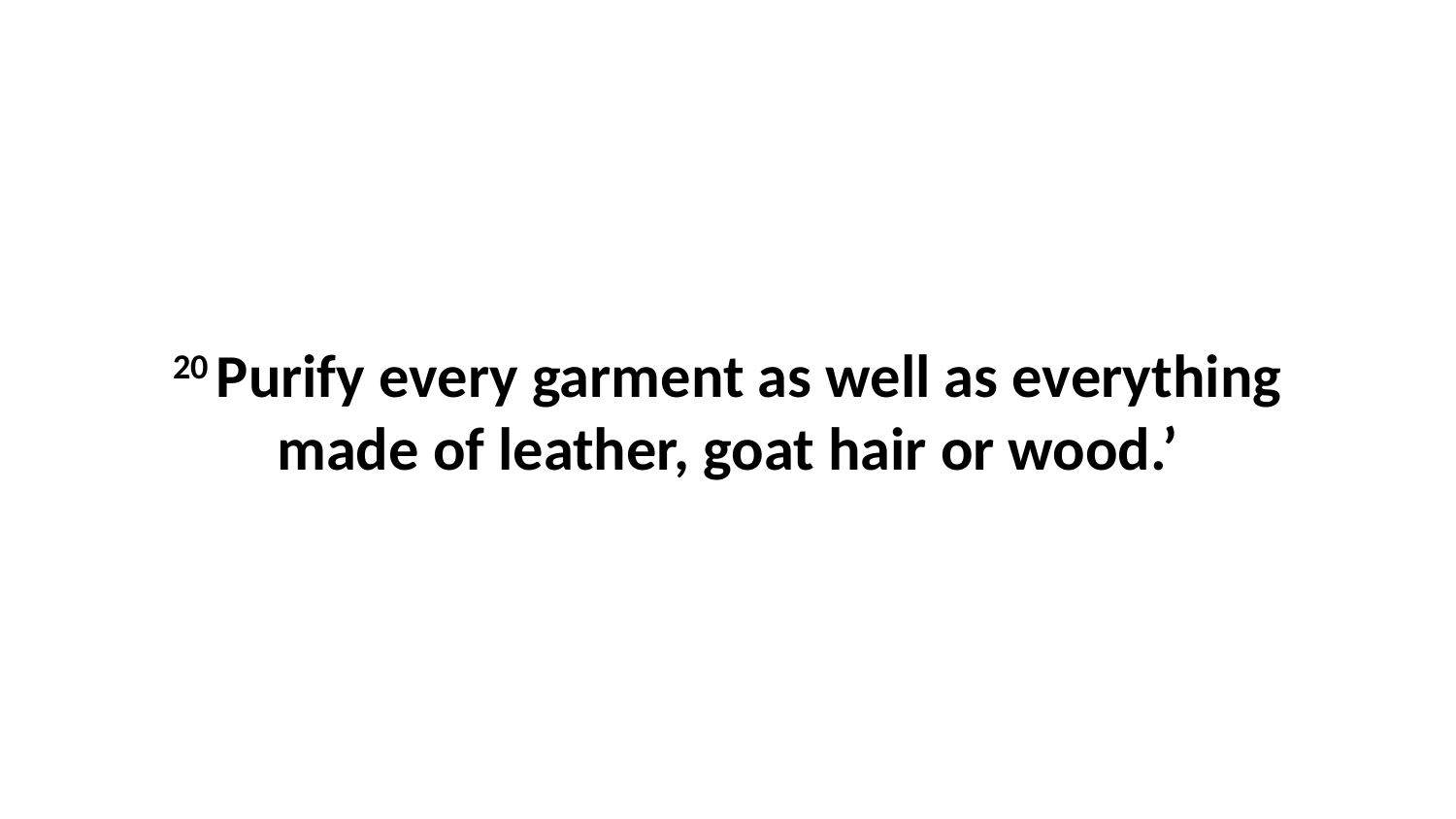

20 Purify every garment as well as everything made of leather, goat hair or wood.’